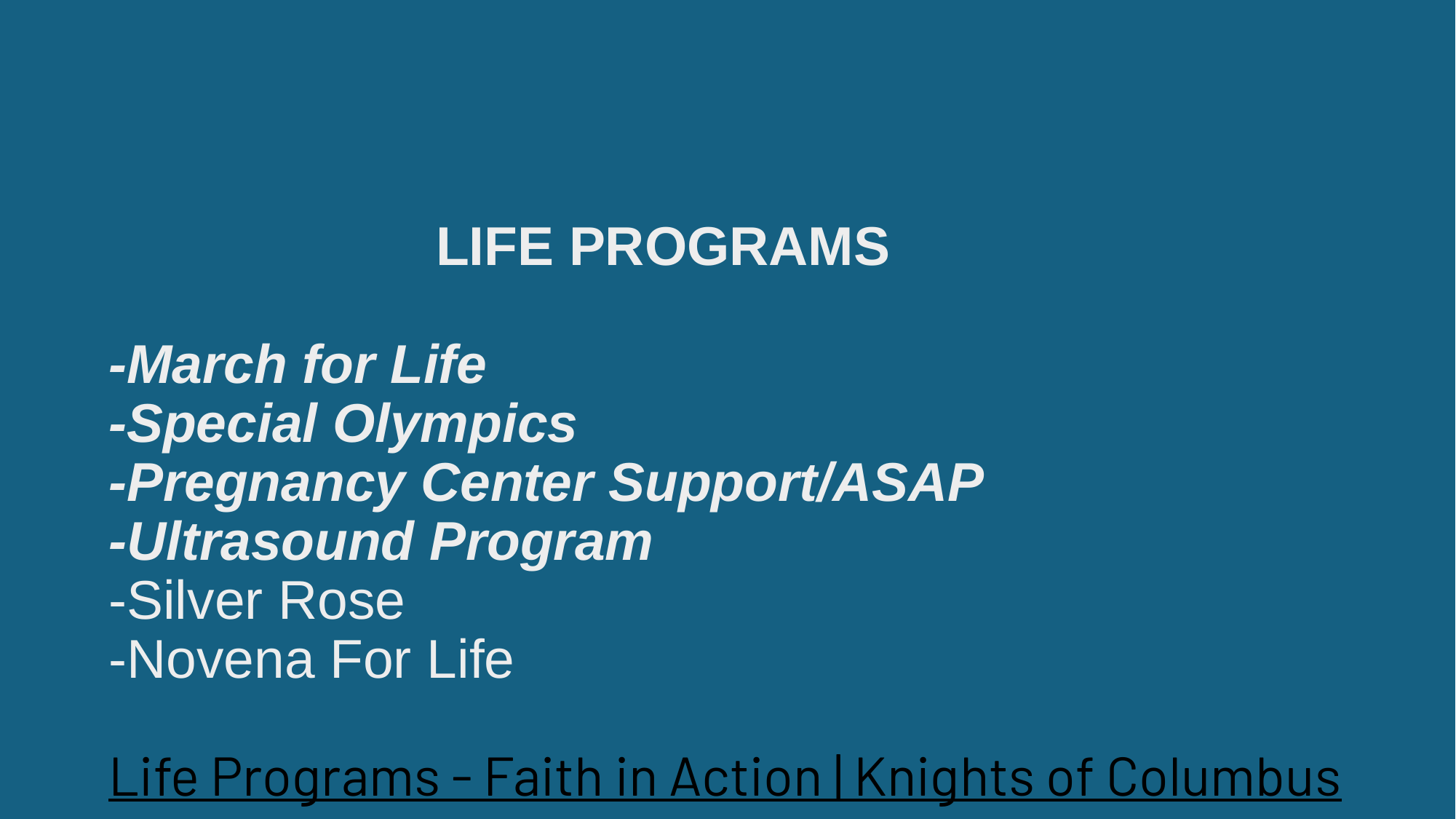

# LIFE PROGRAMS -March for Life -Special Olympics -Pregnancy Center Support/ASAP -Ultrasound Program -Silver Rose -Novena For Life Life Programs - Faith in Action | Knights of Columbus